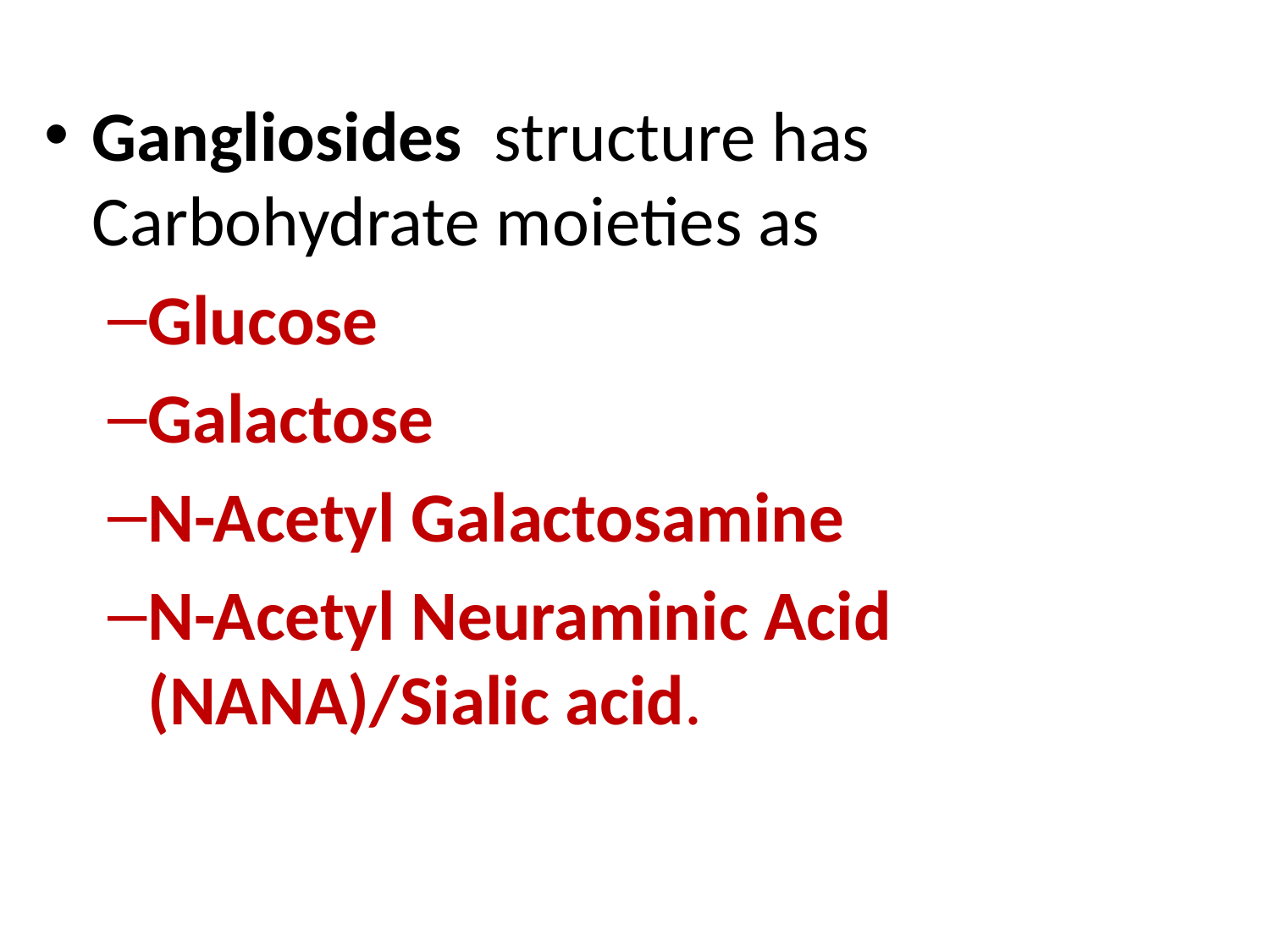

Gangliosides  structure has Carbohydrate moieties as
Glucose
Galactose
N-Acetyl Galactosamine
N-Acetyl Neuraminic Acid (NANA)/Sialic acid.